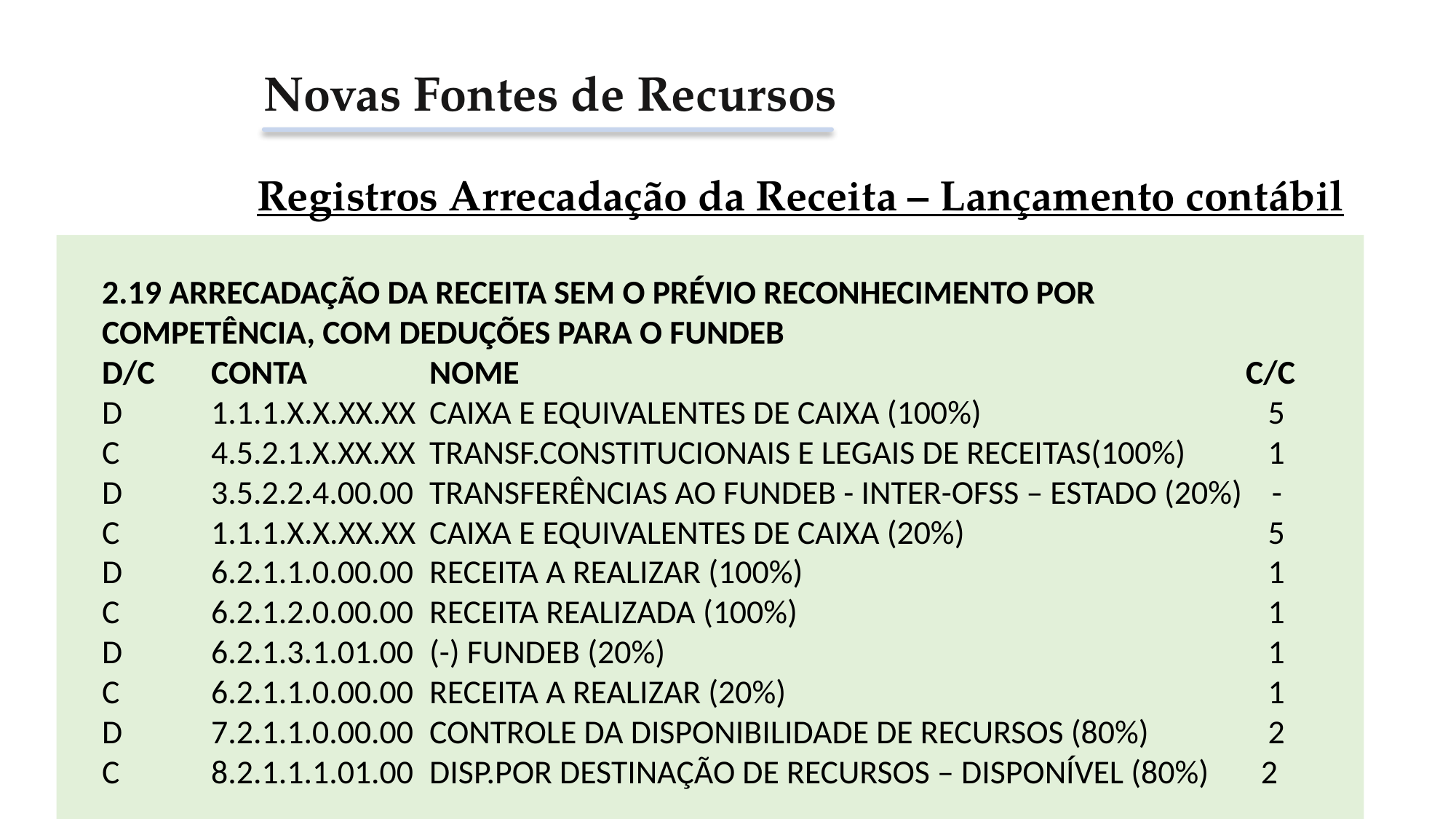

Novas Fontes de Recursos
Registros Arrecadação da Receita – Lançamento contábil

2.19 ARRECADAÇÃO DA RECEITA SEM O PRÉVIO RECONHECIMENTO POR COMPETÊNCIA, COM DEDUÇÕES PARA O FUNDEB
D/C 	CONTA 		NOME 							       C/C
D 	1.1.1.X.X.XX.XX 	CAIXA E EQUIVALENTES DE CAIXA (100%) 		          5
C 	4.5.2.1.X.XX.XX 	TRANSF.CONSTITUCIONAIS E LEGAIS DE RECEITAS(100%)	          1
D 	3.5.2.2.4.00.00 	TRANSFERÊNCIAS AO FUNDEB - INTER-OFSS – ESTADO (20%)    -
C 	1.1.1.X.X.XX.XX 	CAIXA E EQUIVALENTES DE CAIXA (20%) 			          5
D 	6.2.1.1.0.00.00 	RECEITA A REALIZAR (100%) 				          1
C 	6.2.1.2.0.00.00 	RECEITA REALIZADA (100%) 				          1
D 	6.2.1.3.1.01.00 	(-) FUNDEB (20%) 					          1
C 	6.2.1.1.0.00.00 	RECEITA A REALIZAR (20%) 				          1
D 	7.2.1.1.0.00.00 	CONTROLE DA DISPONIBILIDADE DE RECURSOS (80%) 	          2
C 	8.2.1.1.1.01.00 	DISP.POR DESTINAÇÃO DE RECURSOS – DISPONÍVEL (80%)       2